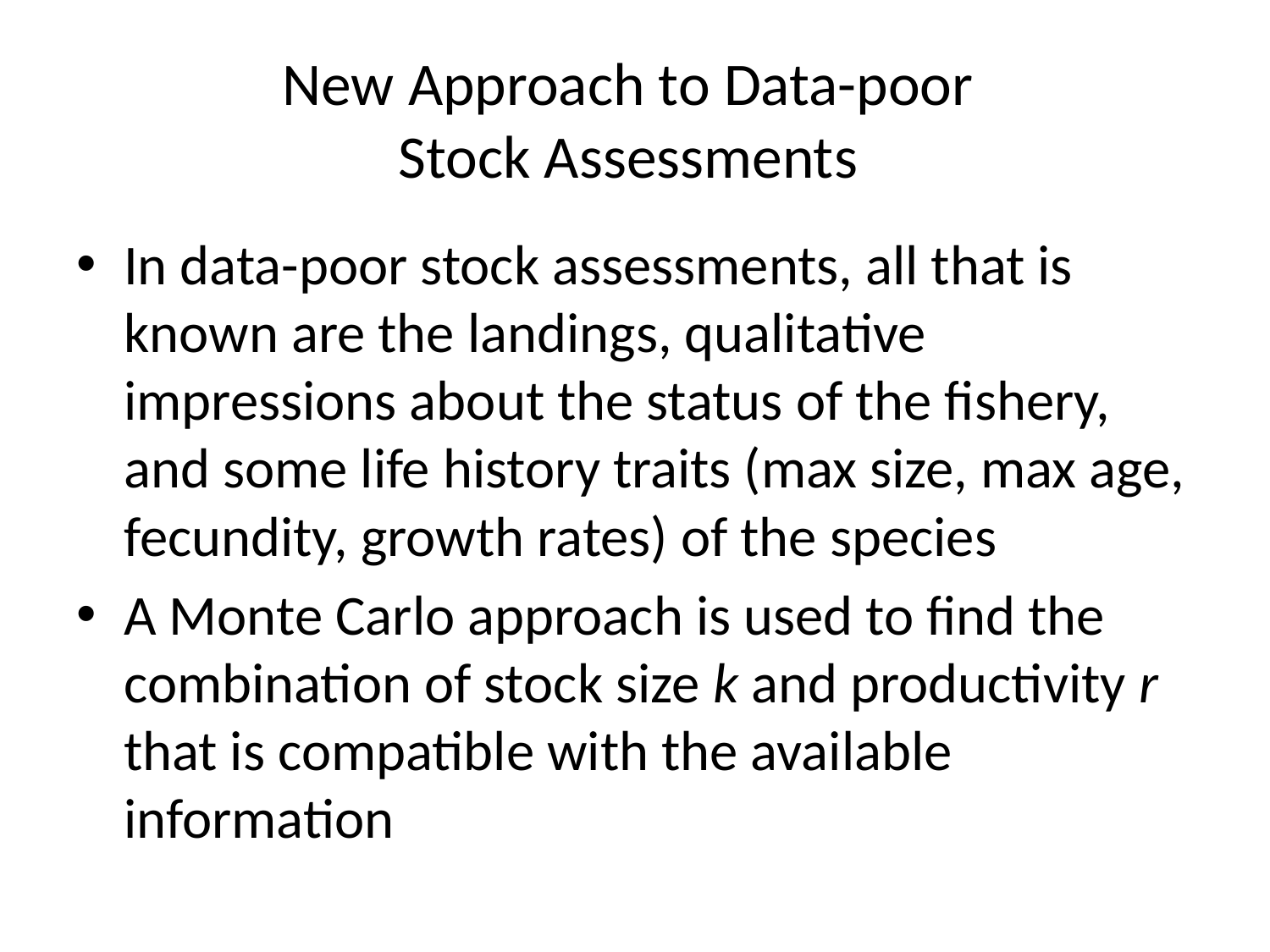

# New Approach to Data-poor Stock Assessments
In data-poor stock assessments, all that is known are the landings, qualitative impressions about the status of the fishery, and some life history traits (max size, max age, fecundity, growth rates) of the species
A Monte Carlo approach is used to find the combination of stock size k and productivity r that is compatible with the available information